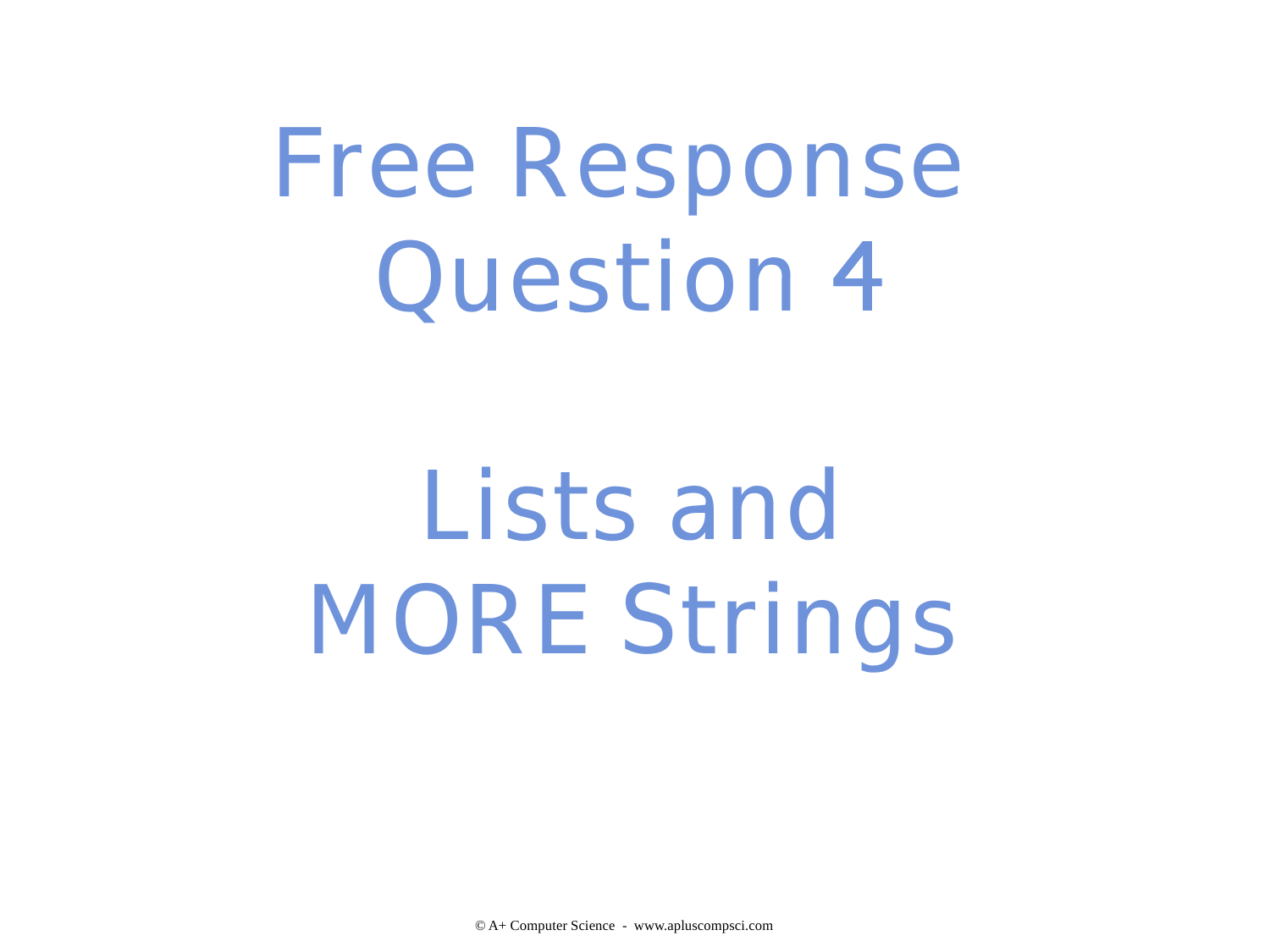

Free Response
Question 4

Lists and
MORE Strings

© A+ Computer Science  -  www.apluscompsci.com

© A+ Computer Science  -  www.apluscompsci.com